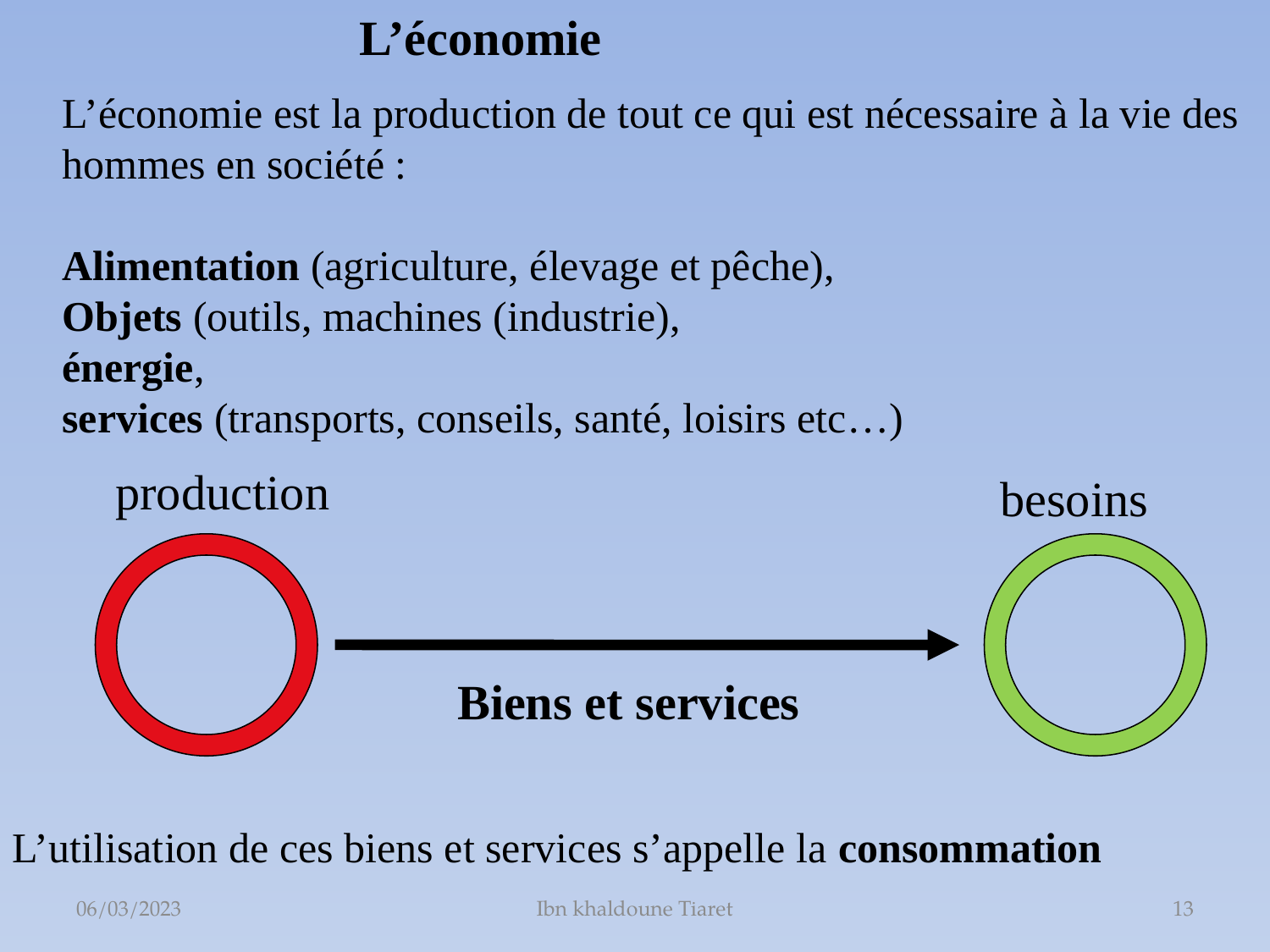

L’économie
L’économie est la production de tout ce qui est nécessaire à la vie des hommes en société :

Alimentation (agriculture, élevage et pêche),
Objets (outils, machines (industrie),
énergie,
services (transports, conseils, santé, loisirs etc…)
production
besoins

Biens et services
L’utilisation de ces biens et services s’appelle la consommation
06/03/2023
Ibn khaldoune Tiaret
13